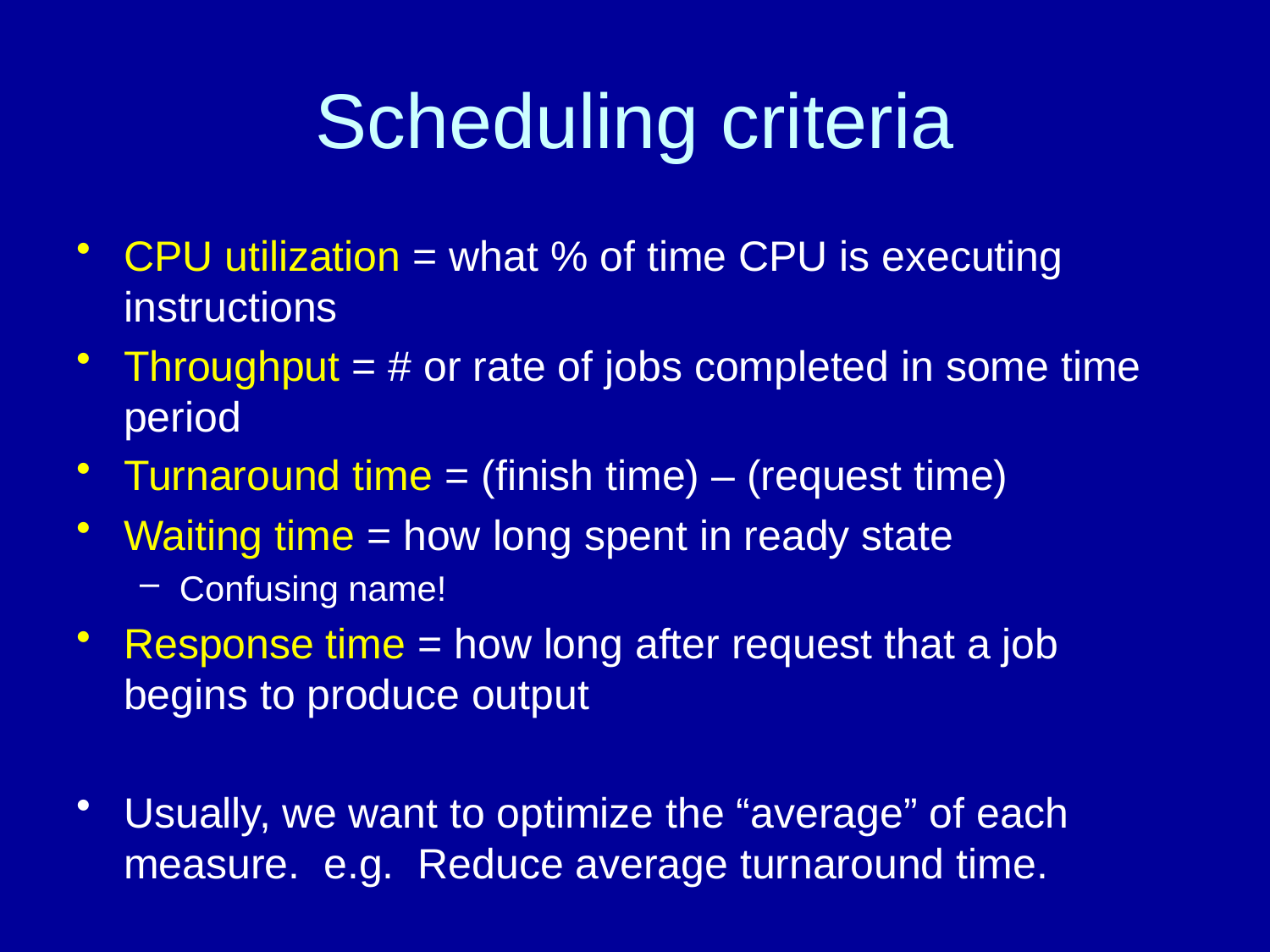

# Scheduling criteria
CPU utilization = what % of time CPU is executing instructions
Throughput = # or rate of jobs completed in some time period
Turnaround time = (finish time) – (request time)
Waiting time = how long spent in ready state
Confusing name!
Response time = how long after request that a job begins to produce output

Usually, we want to optimize the “average” of each measure.  e.g.  Reduce average turnaround time.